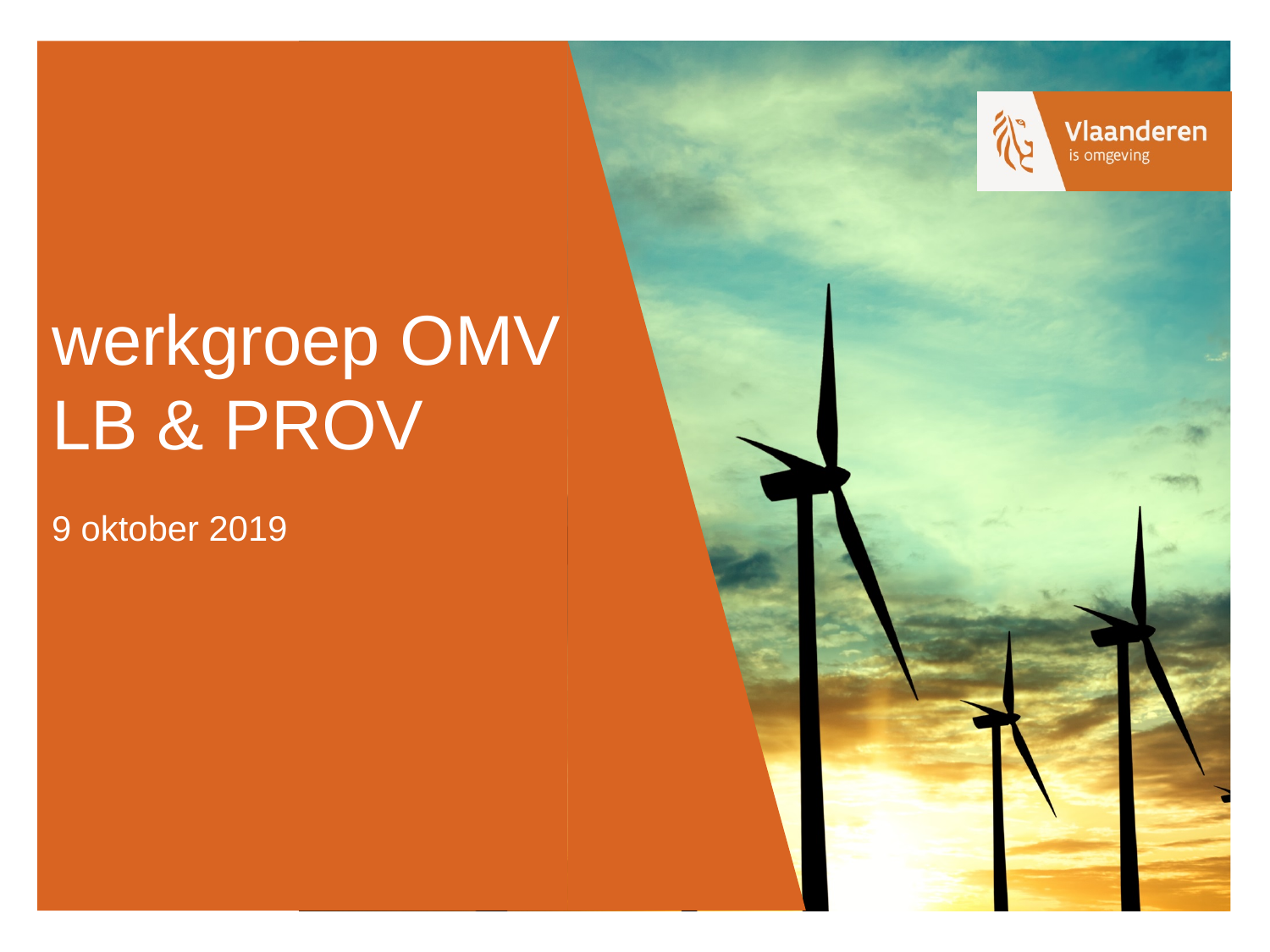

# werkgroep OMV LB & PROV 9 oktober 2019